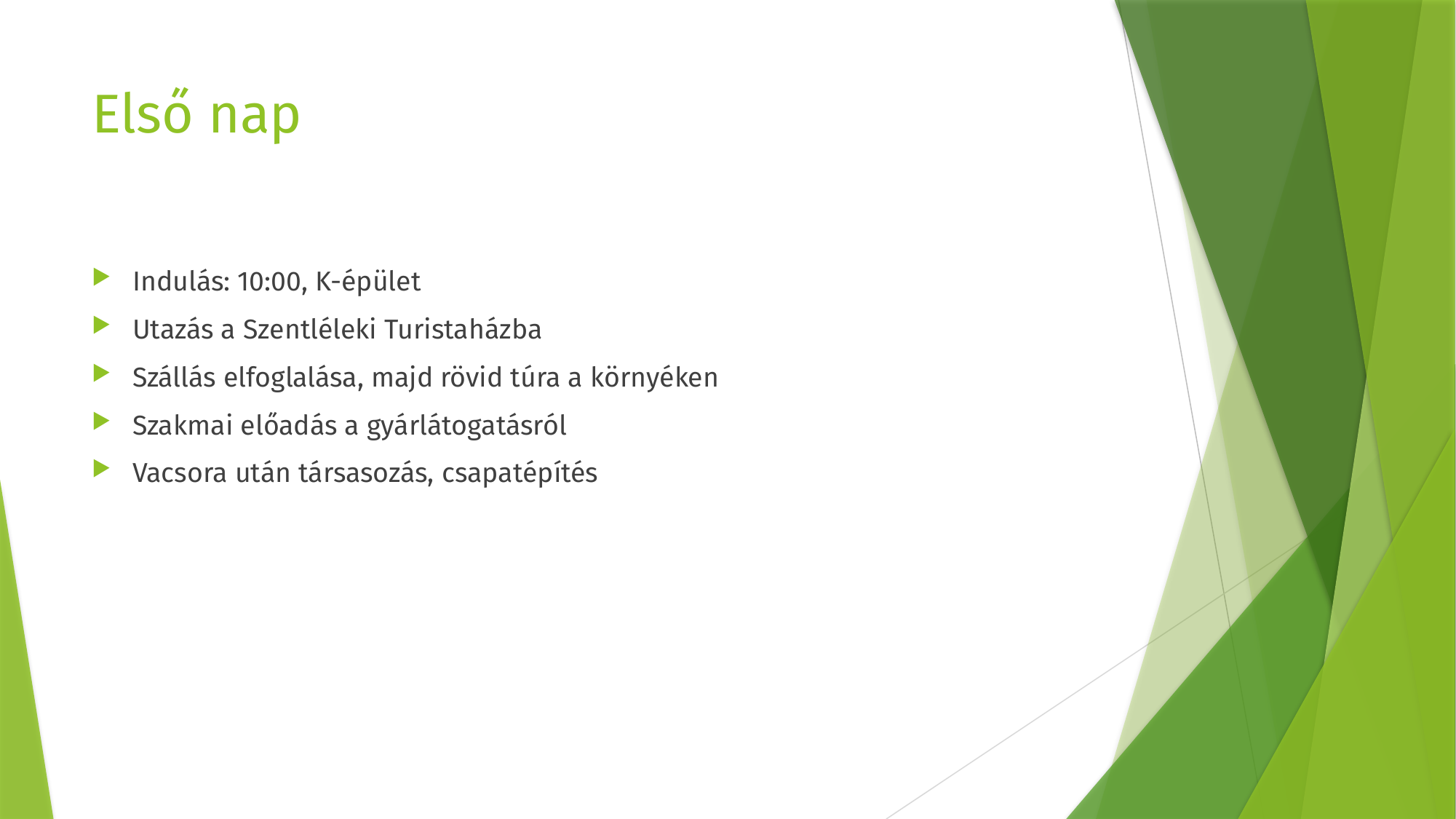

# Első nap
Indulás: 10:00, K-épület
Utazás a Szentléleki Turistaházba
Szállás elfoglalása, majd rövid túra a környéken
Szakmai előadás a gyárlátogatásról
Vacsora után társasozás, csapatépítés